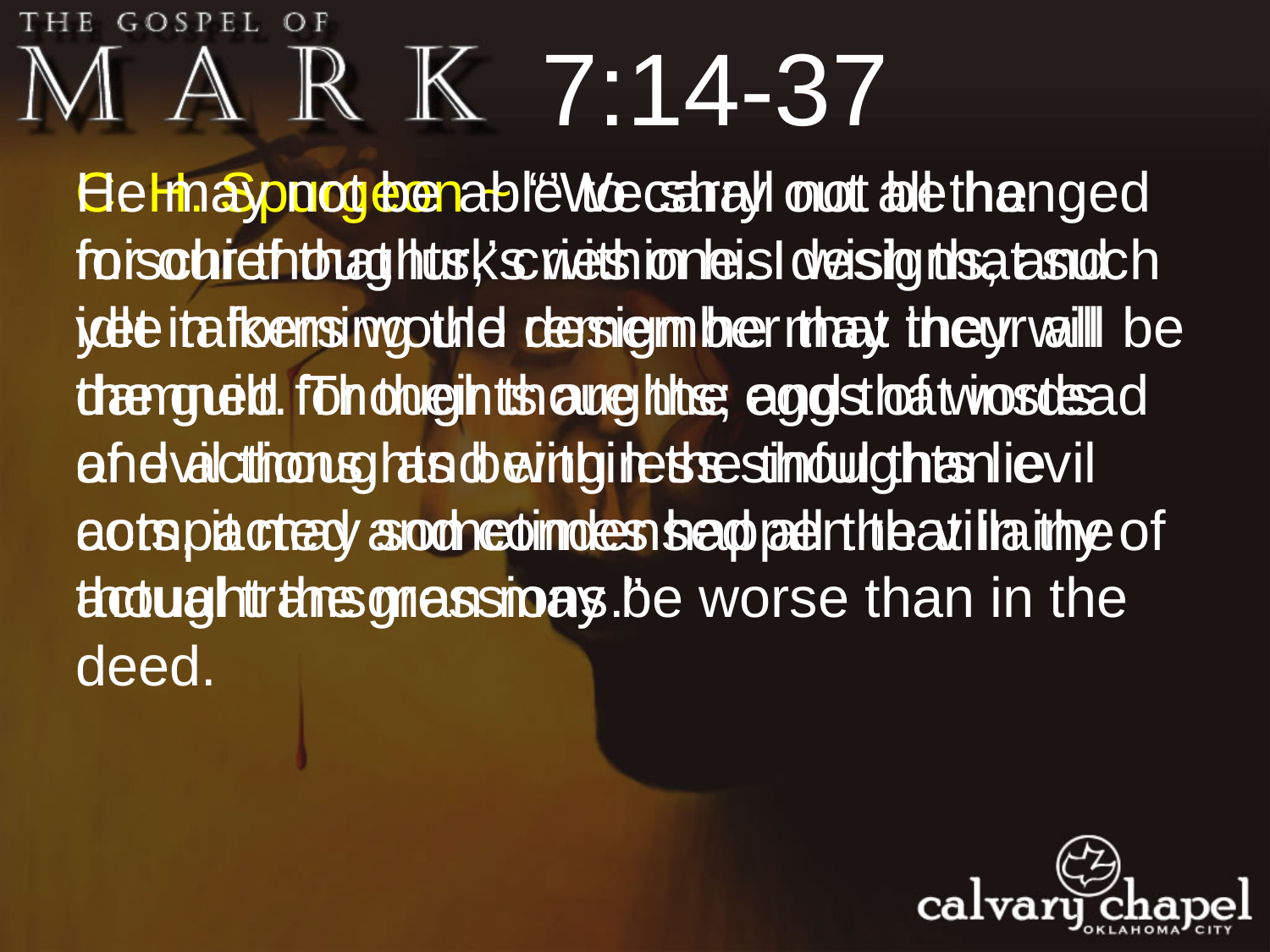

7:14-37
C. H. Spurgeon ~ “’We shall not be hanged for our thoughts,’ cries one. I wish that such idle talkers would remember that they will be damned for their thoughts; and that instead of evil thoughts being less sinful than evil acts, it may sometimes happen that in the thought the man may be worse than in the deed.
He may not be able to carry out all the mischief that lurks within his designs, and yet in forming the design he may incur all the guilt. Thoughts are the eggs of words and actions, and within the thoughts lie compacted and condensed all the villainy of actual transgressions.”